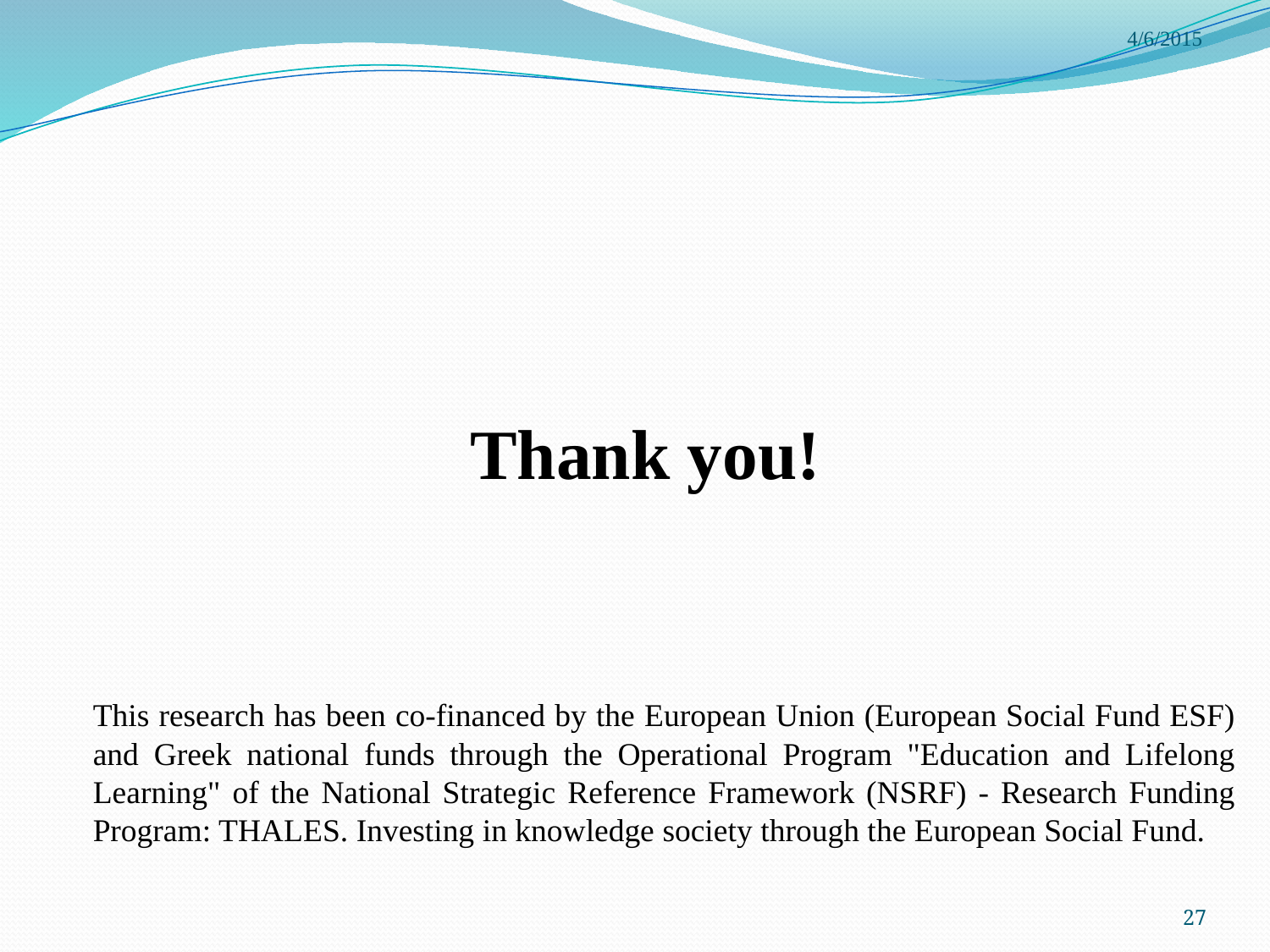

4/6/2015
#

Thank you!

	This research has been co‐financed by the European Union (European Social Fund ESF) and Greek national funds through the Operational Program "Education and Lifelong Learning" of the National Strategic Reference Framework (NSRF) ‐ Research Funding Program: THALES. Investing in knowledge society through the European Social Fund.
27